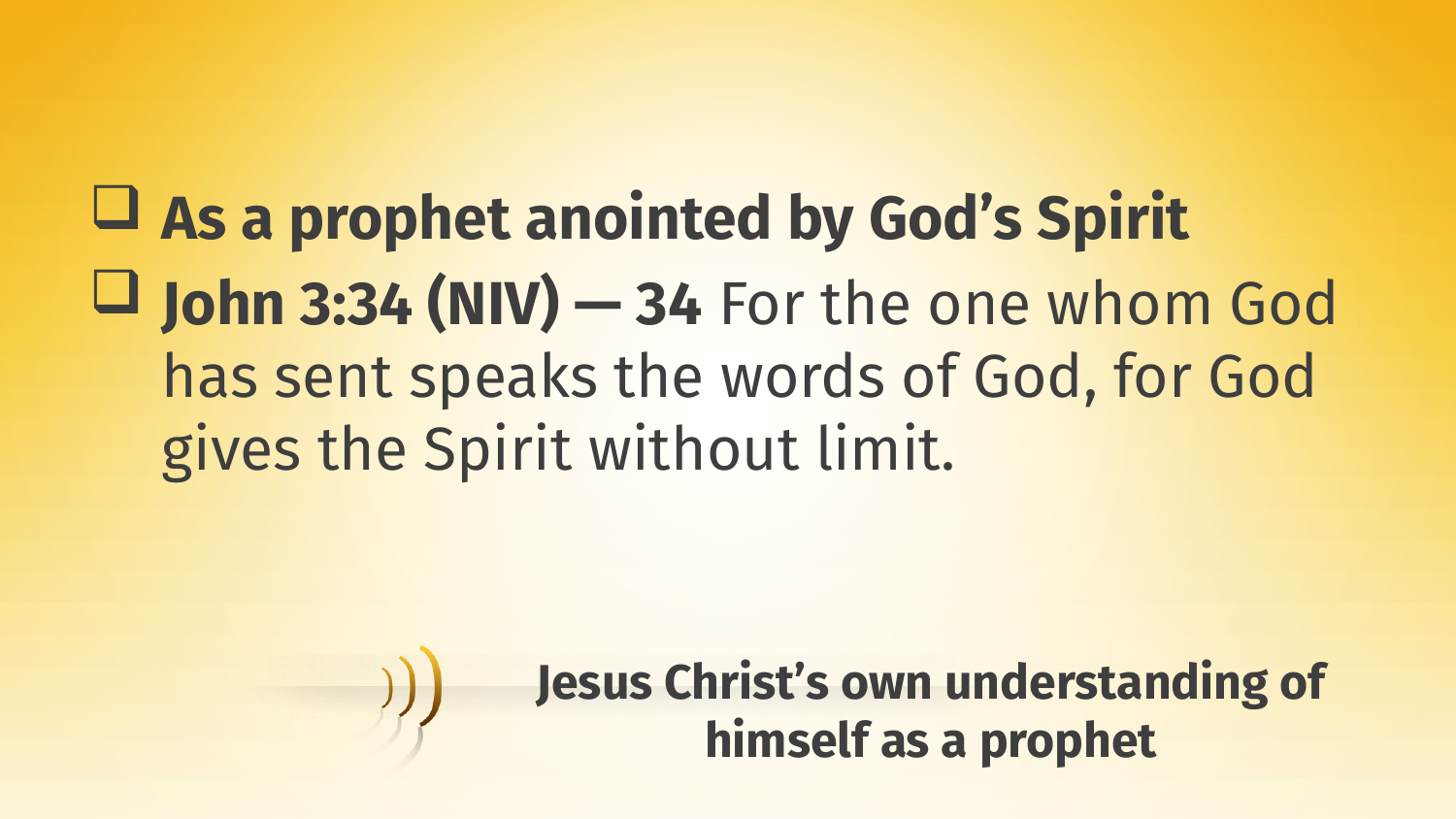

As a prophet anointed by God’s Spirit
John 3:34 (NIV) — 34 For the one whom God has sent speaks the words of God, for God gives the Spirit without limit.
# Jesus Christ’s own understanding of himself as a prophet